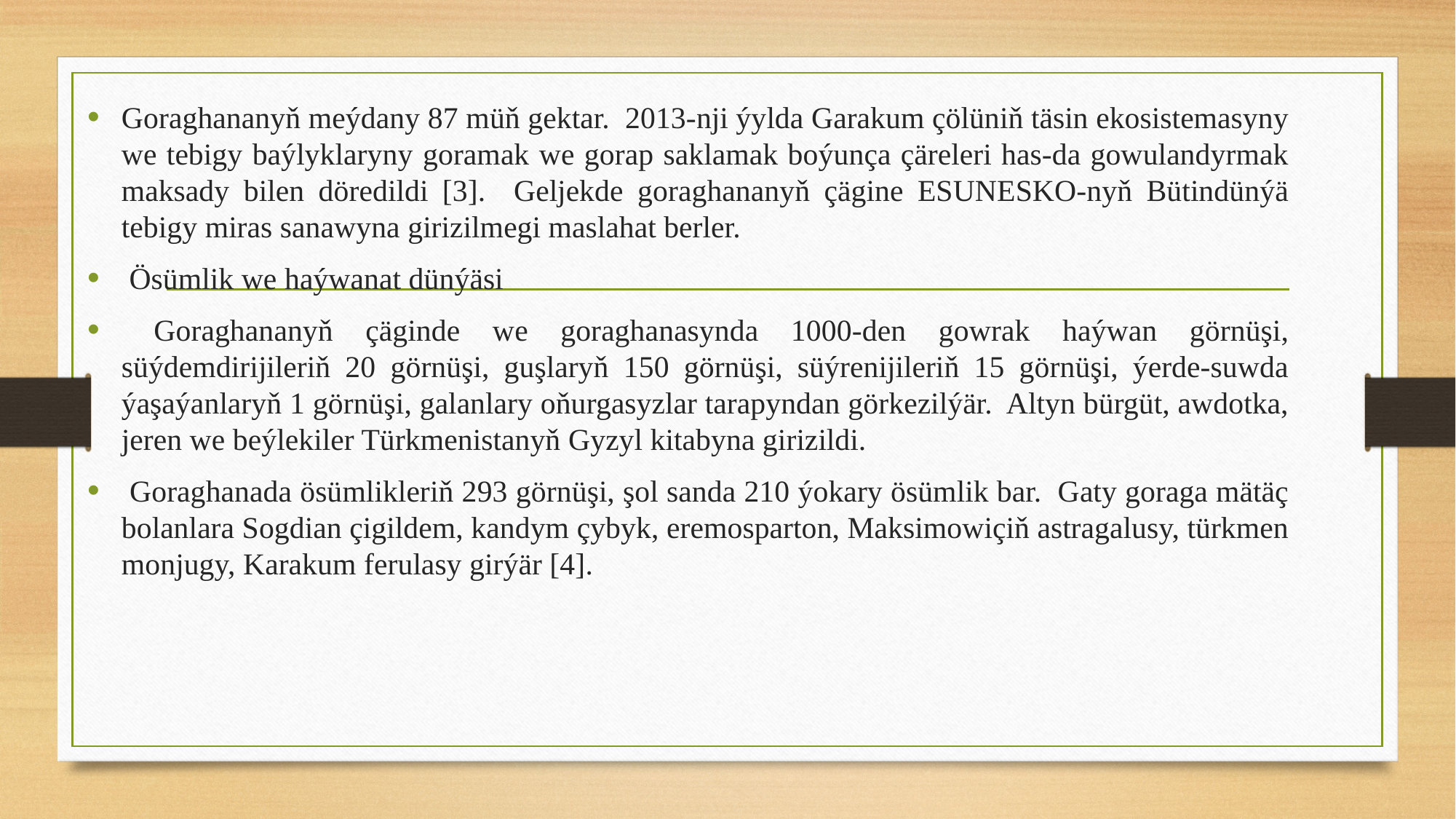

Goraghananyň meýdany 87 müň gektar.  2013-nji ýylda Garakum çölüniň täsin ekosistemasyny we tebigy baýlyklaryny goramak we gorap saklamak boýunça çäreleri has-da gowulandyrmak maksady bilen döredildi [3].  Geljekde goraghananyň çägine ESUNESKO-nyň Bütindünýä tebigy miras sanawyna girizilmegi maslahat berler.
 Ösümlik we haýwanat dünýäsi
 Goraghananyň çäginde we goraghanasynda 1000-den gowrak haýwan görnüşi, süýdemdirijileriň 20 görnüşi, guşlaryň 150 görnüşi, süýrenijileriň 15 görnüşi, ýerde-suwda ýaşaýanlaryň 1 görnüşi, galanlary oňurgasyzlar tarapyndan görkezilýär.  Altyn bürgüt, awdotka, jeren we beýlekiler Türkmenistanyň Gyzyl kitabyna girizildi.
 Goraghanada ösümlikleriň 293 görnüşi, şol sanda 210 ýokary ösümlik bar.  Gaty goraga mätäç bolanlara Sogdian çigildem, kandym çybyk, eremosparton, Maksimowiçiň astragalusy, türkmen monjugy, Karakum ferulasy girýär [4].